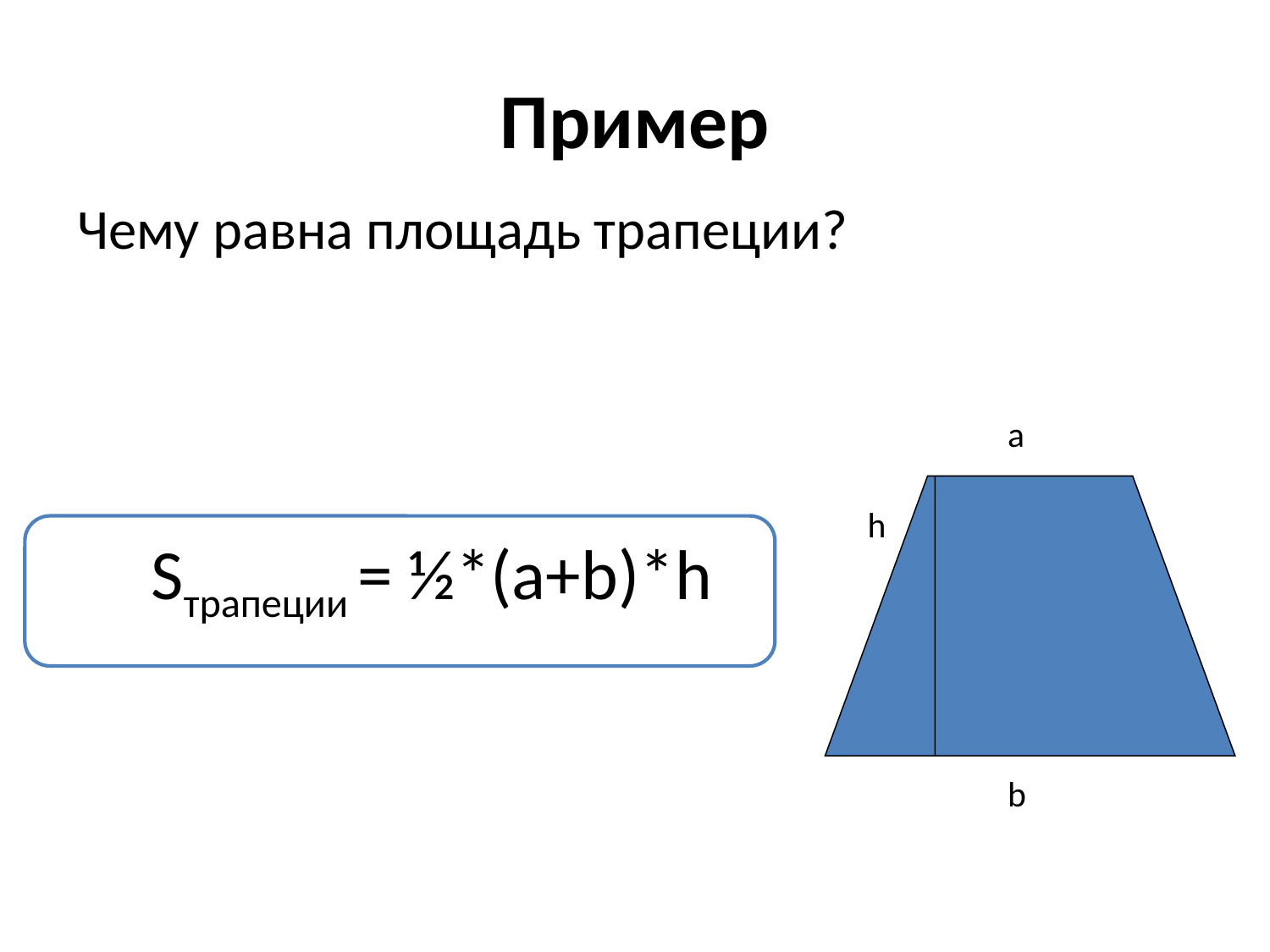

# Пример
Чему равна площадь трапеции?

а

h
    Sтрапеции = ½*(а+b)*h
b